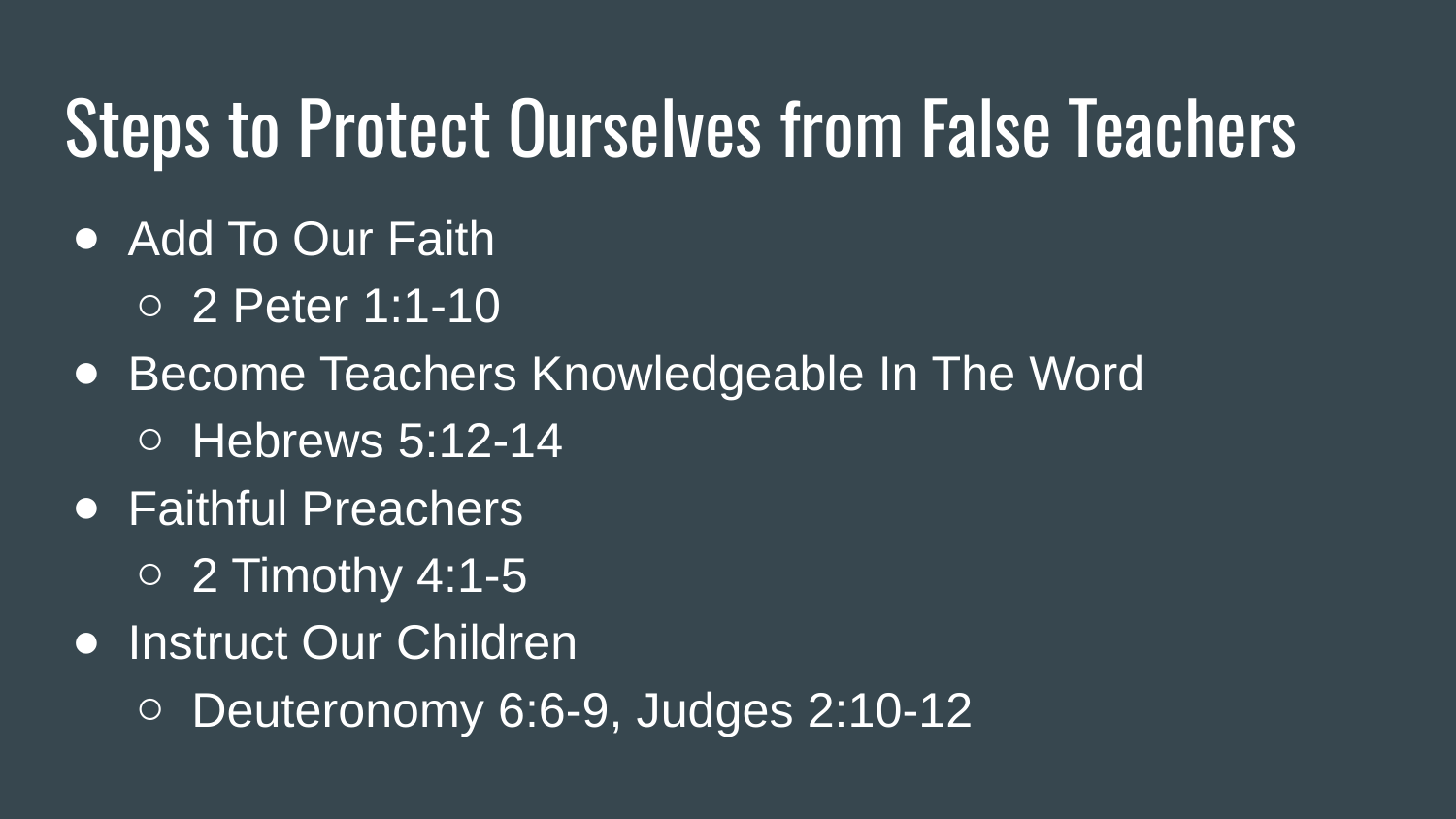

# Steps to Protect Ourselves from False Teachers
Add To Our Faith
2 Peter 1:1-10
Become Teachers Knowledgeable In The Word
Hebrews 5:12-14
Faithful Preachers
2 Timothy 4:1-5
Instruct Our Children
Deuteronomy 6:6-9, Judges 2:10-12